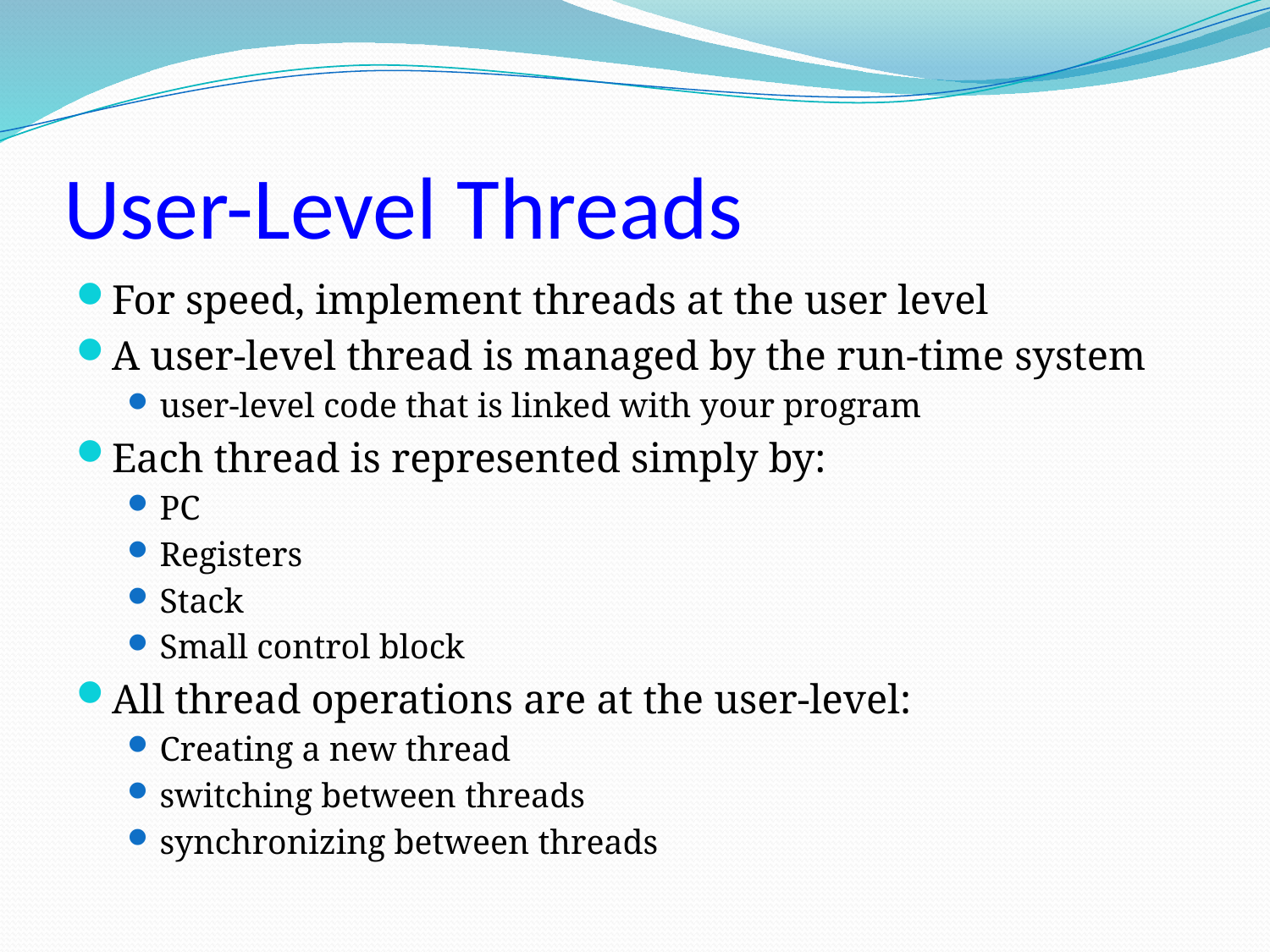

User-Level Threads
For speed, implement threads at the user level
A user-level thread is managed by the run-time system
user-level code that is linked with your program
Each thread is represented simply by:
PC
Registers
Stack
Small control block
All thread operations are at the user-level:
Creating a new thread
switching between threads
synchronizing between threads